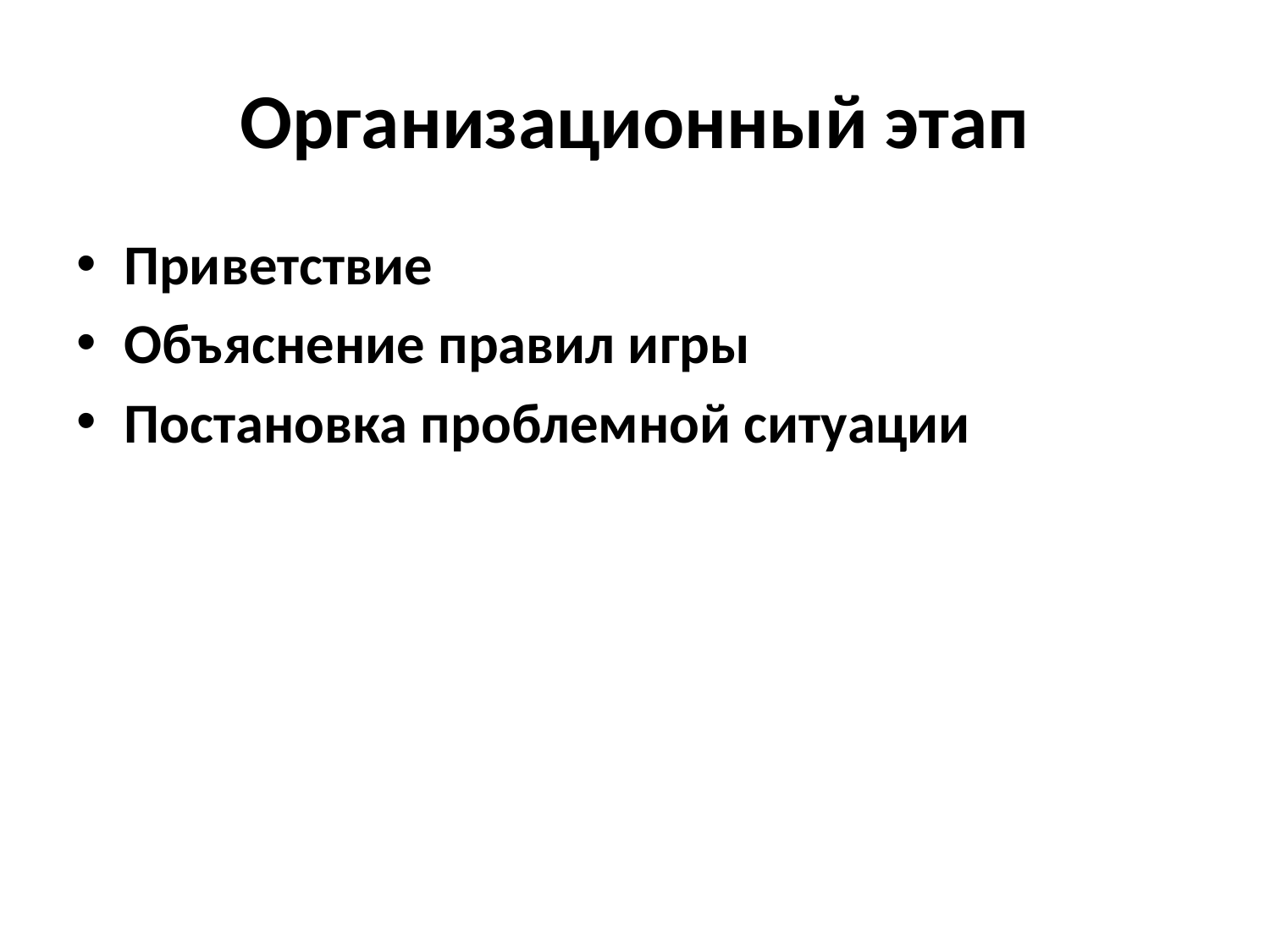

# Организационный этап
Приветствие
Объяснение правил игры
Постановка проблемной ситуации